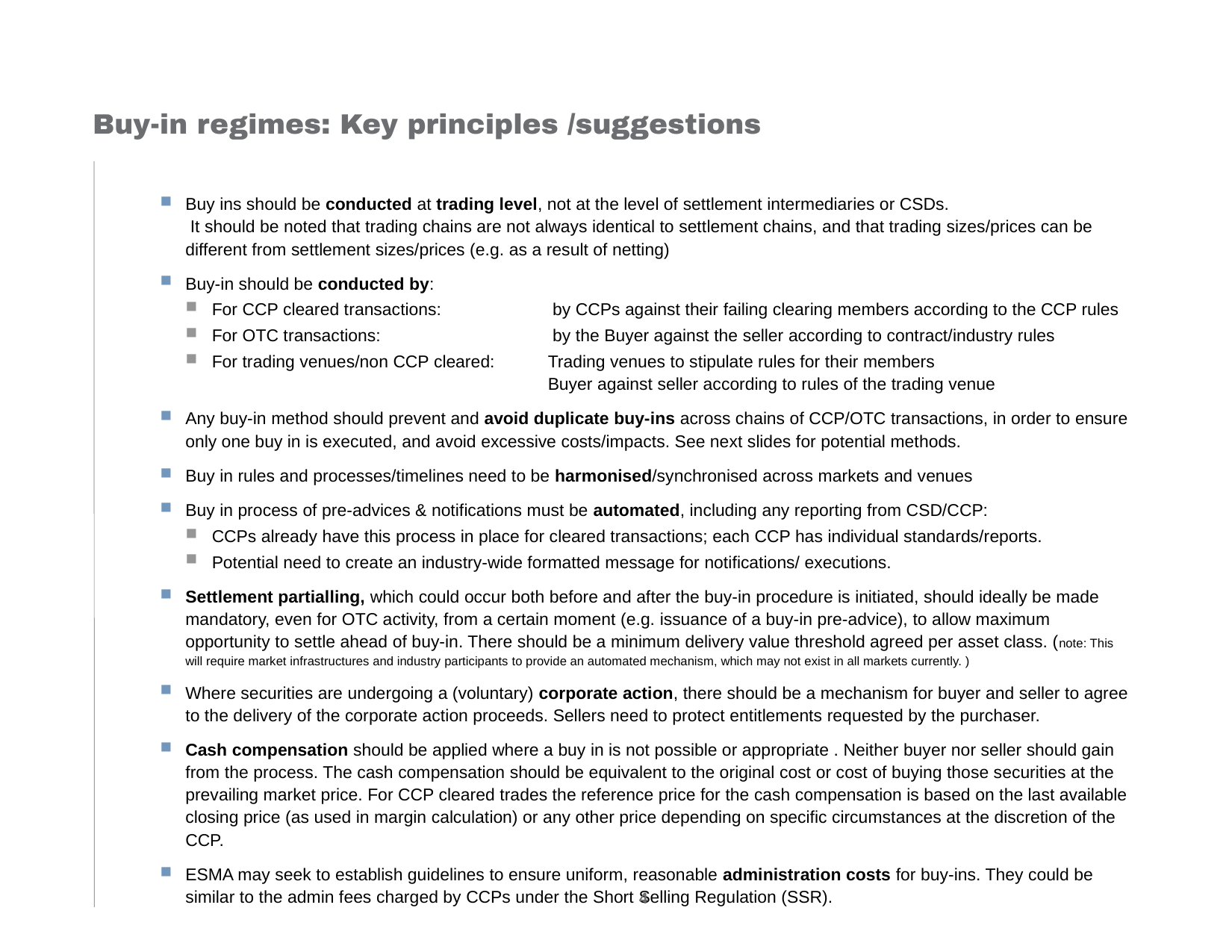

# Buy-in regimes: Key principles /suggestions
Buy ins should be conducted at trading level, not at the level of settlement intermediaries or CSDs.
 It should be noted that trading chains are not always identical to settlement chains, and that trading sizes/prices can be different from settlement sizes/prices (e.g. as a result of netting)
Buy-in should be conducted by:
For CCP cleared transactions: 	 by CCPs against their failing clearing members according to the CCP rules
For OTC transactions: 		 by the Buyer against the seller according to contract/industry rules
For trading venues/non CCP cleared: 	Trading venues to stipulate rules for their members
			Buyer against seller according to rules of the trading venue
Any buy-in method should prevent and avoid duplicate buy-ins across chains of CCP/OTC transactions, in order to ensure only one buy in is executed, and avoid excessive costs/impacts. See next slides for potential methods.
Buy in rules and processes/timelines need to be harmonised/synchronised across markets and venues
Buy in process of pre-advices & notifications must be automated, including any reporting from CSD/CCP:
CCPs already have this process in place for cleared transactions; each CCP has individual standards/reports.
Potential need to create an industry-wide formatted message for notifications/ executions.
Settlement partialling, which could occur both before and after the buy-in procedure is initiated, should ideally be made mandatory, even for OTC activity, from a certain moment (e.g. issuance of a buy-in pre-advice), to allow maximum opportunity to settle ahead of buy-in. There should be a minimum delivery value threshold agreed per asset class. (note: This will require market infrastructures and industry participants to provide an automated mechanism, which may not exist in all markets currently. )
Where securities are undergoing a (voluntary) corporate action, there should be a mechanism for buyer and seller to agree to the delivery of the corporate action proceeds. Sellers need to protect entitlements requested by the purchaser.
Cash compensation should be applied where a buy in is not possible or appropriate . Neither buyer nor seller should gain from the process. The cash compensation should be equivalent to the original cost or cost of buying those securities at the prevailing market price. For CCP cleared trades the reference price for the cash compensation is based on the last available closing price (as used in margin calculation) or any other price depending on specific circumstances at the discretion of the CCP.
ESMA may seek to establish guidelines to ensure uniform, reasonable administration costs for buy-ins. They could be similar to the admin fees charged by CCPs under the Short Selling Regulation (SSR).

4